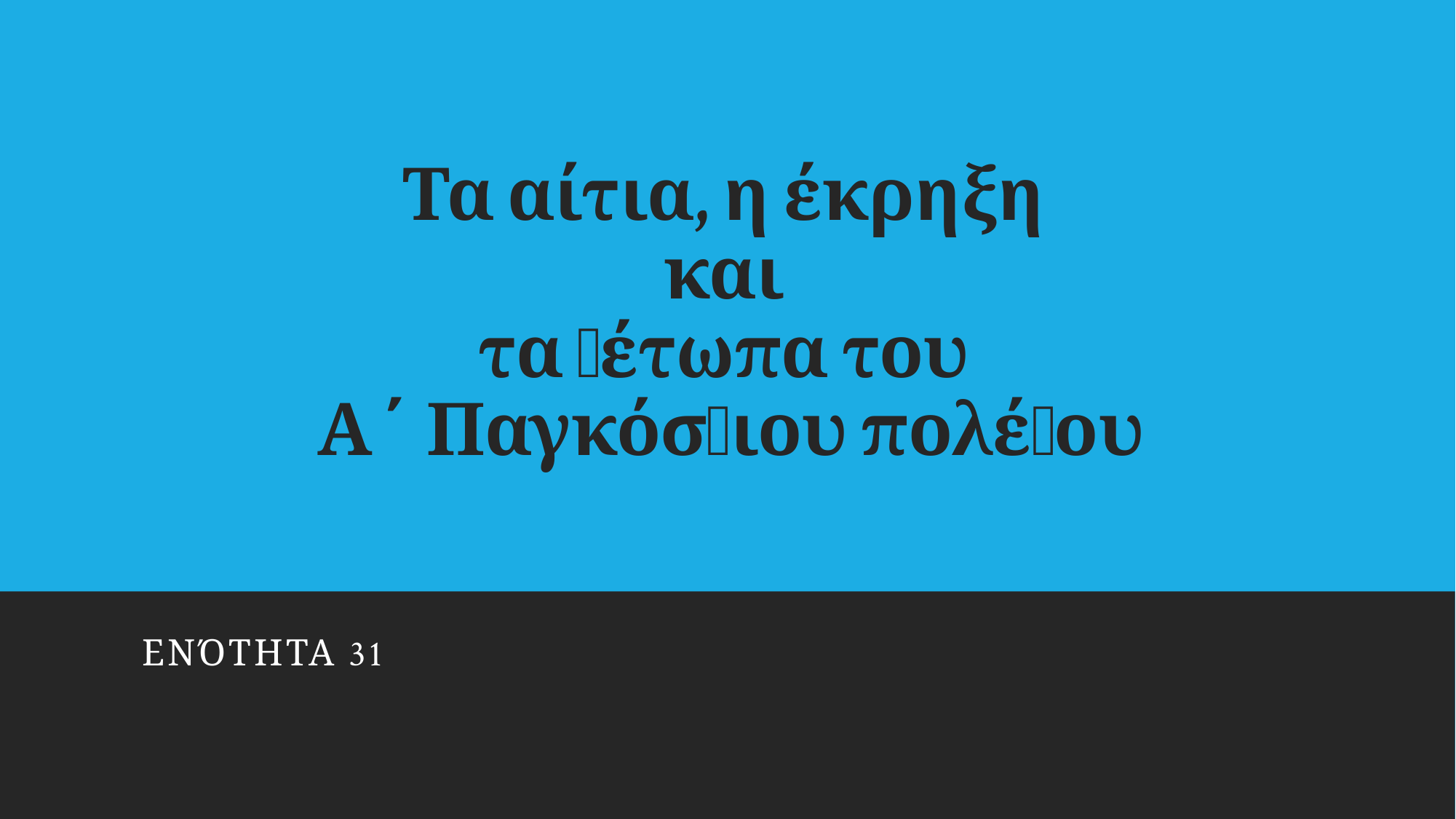

# Τα αίτια, η έκρηξη και τα μέτωπα του Α΄ Παγκόσμιου πολέμου

Ενότητα 31